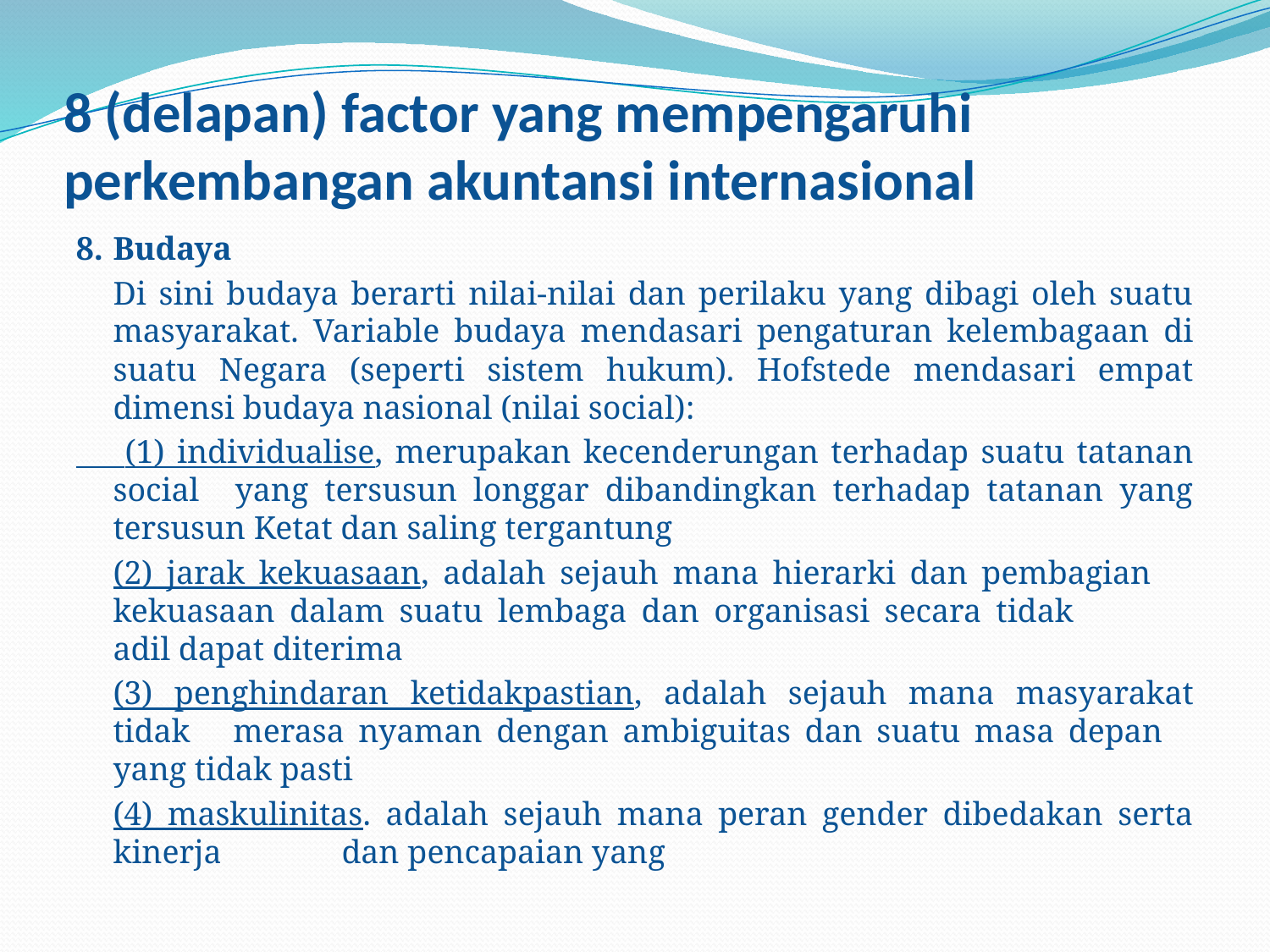

# 8 (delapan) factor yang mempengaruhi perkembangan akuntansi internasional
8.	Budaya
	Di sini budaya berarti nilai-nilai dan perilaku yang dibagi oleh suatu masyarakat. Variable budaya mendasari pengaturan kelembagaan di suatu Negara (seperti sistem hukum). Hofstede mendasari empat dimensi budaya nasional (nilai social):
    (1) individualise, merupakan kecenderungan terhadap suatu tatanan social 		yang tersusun longgar dibandingkan terhadap tatanan yang 		tersusun Ketat dan saling tergantung
	(2) jarak kekuasaan, adalah sejauh mana hierarki dan pembagian 			kekuasaan dalam suatu lembaga dan organisasi secara tidak 		adil dapat diterima
	(3) penghindaran ketidakpastian, adalah sejauh mana masyarakat tidak 		merasa nyaman dengan ambiguitas dan suatu masa depan 		yang tidak pasti
	(4) maskulinitas. adalah sejauh mana peran gender dibedakan serta kinerja 		dan pencapaian yang